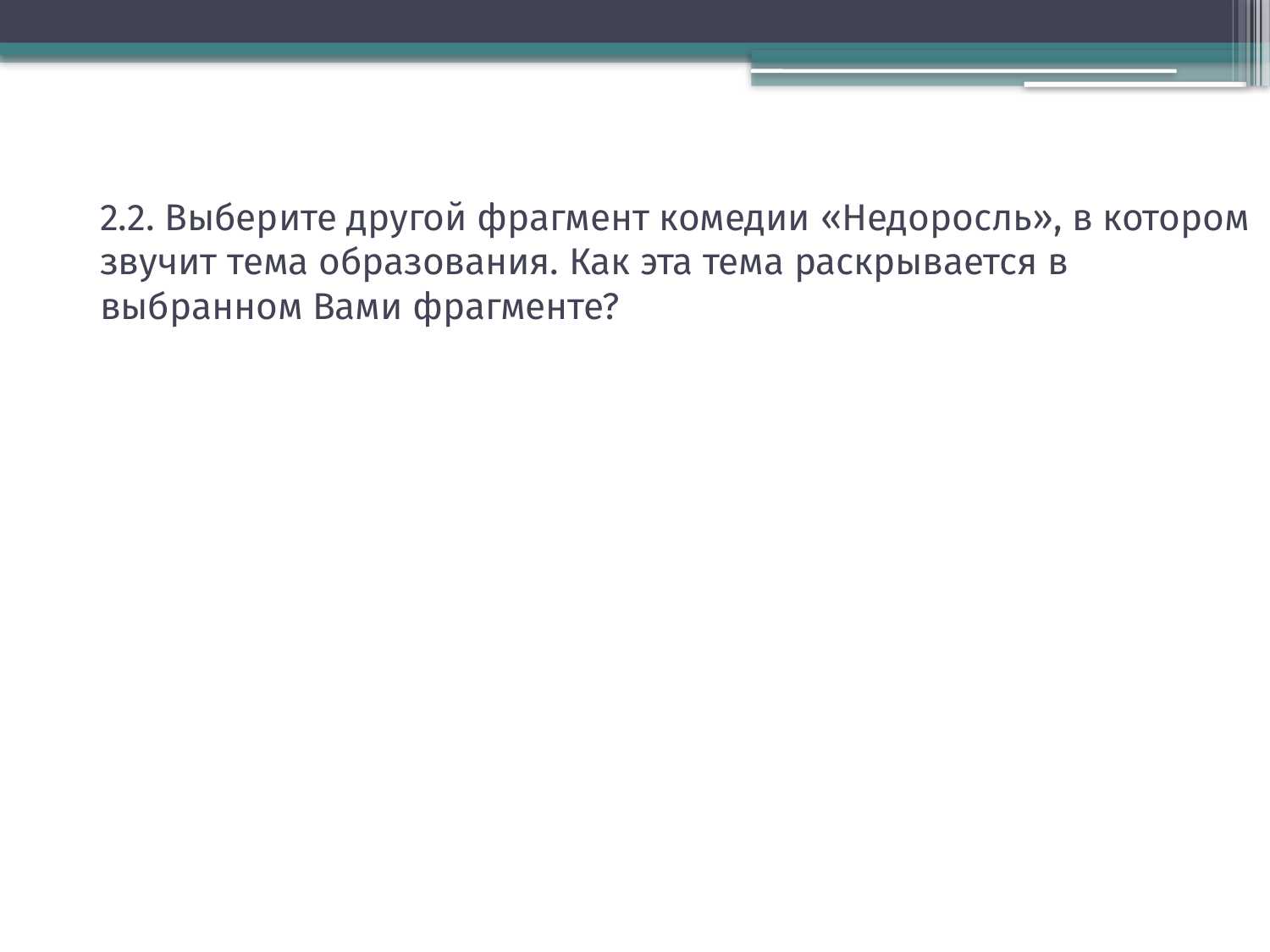

# 2.2. Выберите другой фрагмент комедии «Недоросль», в котором звучит тема образования. Как эта тема раскрывается в выбранном Вами фрагменте?